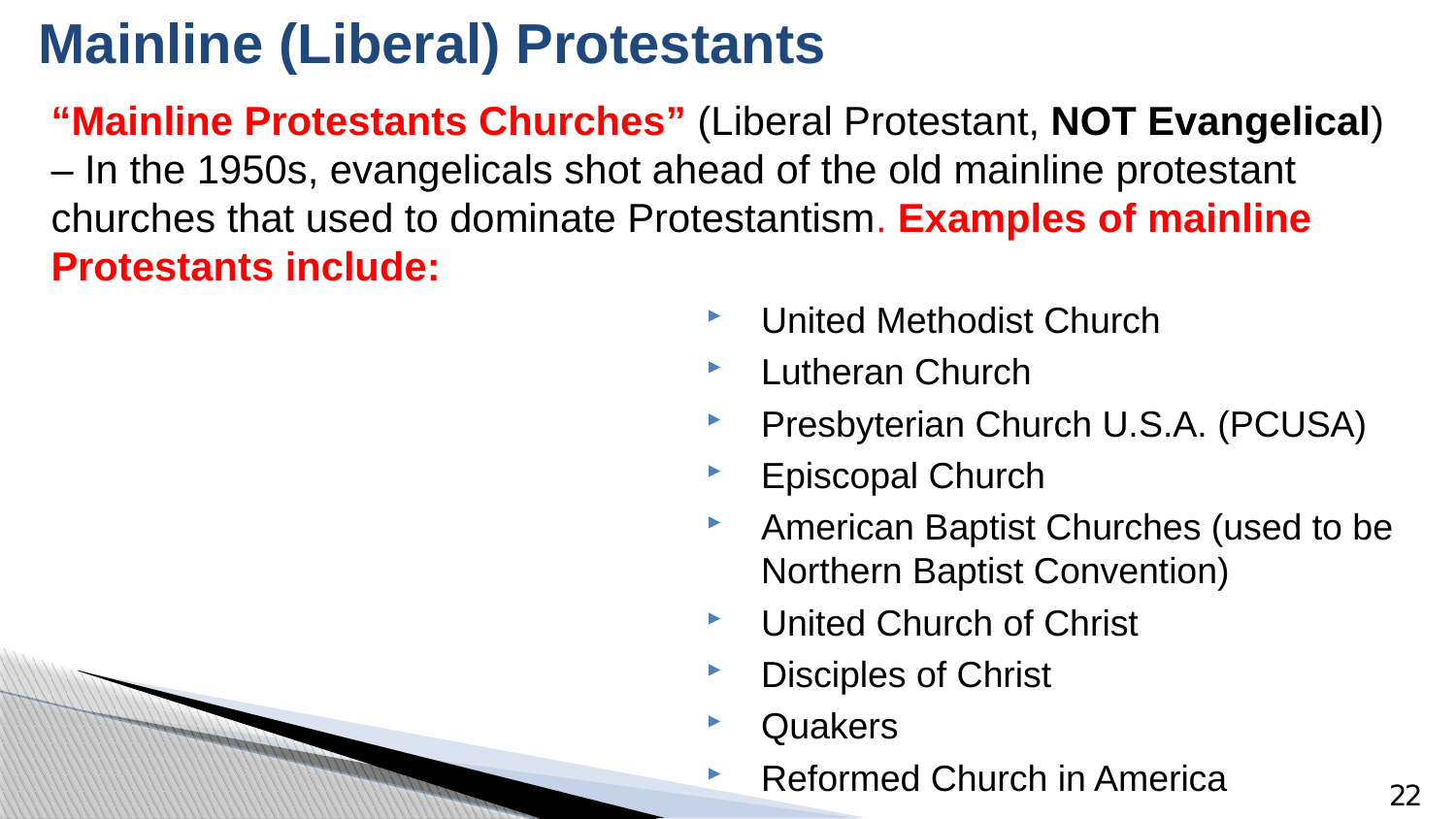

# Mainline (Liberal) Protestants

“Mainline Protestants Churches” (Liberal Protestant, NOT Evangelical) – In the 1950s, evangelicals shot ahead of the old mainline protestant churches that used to dominate Protestantism. Examples of mainline Protestants include:
United Methodist Church
Lutheran Church
Presbyterian Church U.S.A. (PCUSA)
Episcopal Church
American Baptist Churches (used to be Northern Baptist Convention)
United Church of Christ
Disciples of Christ
Quakers
Reformed Church in America
22